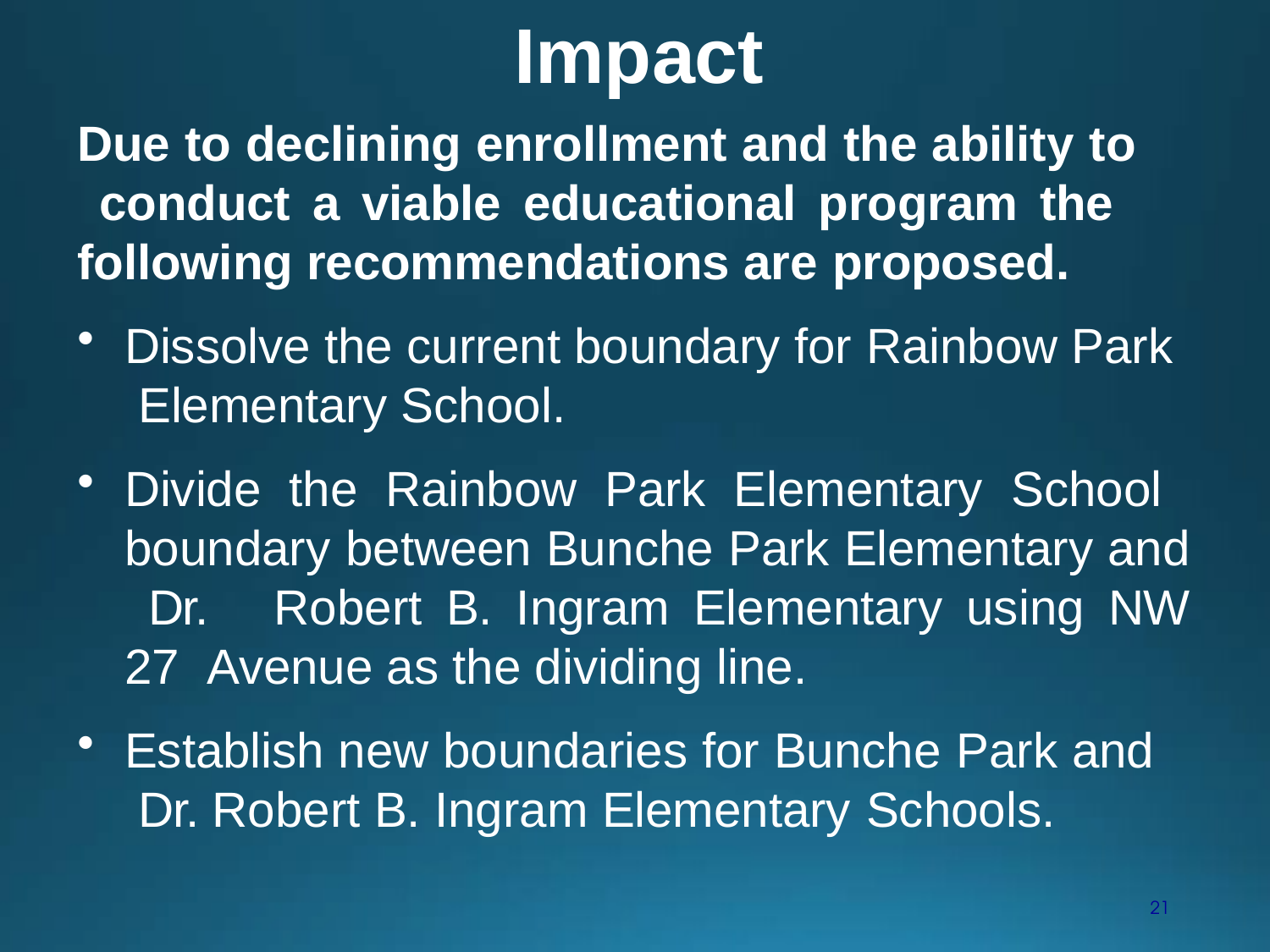

# Impact
Due to declining enrollment and the ability to  conduct a viable educational program the  following recommendations are proposed.
Dissolve the current boundary for Rainbow Park  Elementary School.
Divide the Rainbow Park Elementary School  boundary between Bunche Park Elementary and  Dr.	Robert B. Ingram Elementary using NW 27  Avenue as the dividing line.
Establish new boundaries for Bunche Park and  Dr. Robert B. Ingram Elementary Schools.
21